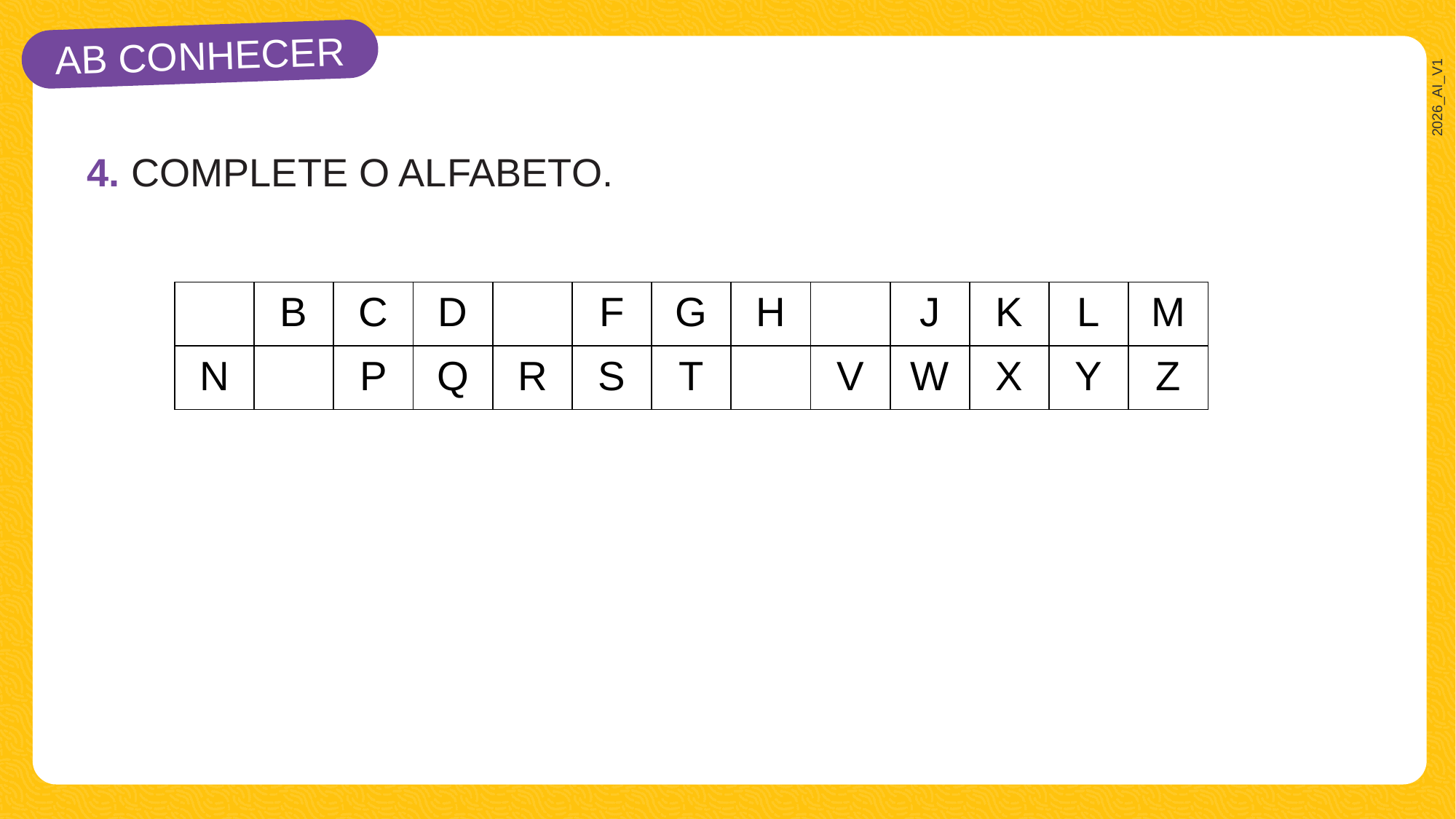

#
4. COMPLETE O ALFABETO.
|  | B | C | D |  | F | G | H |  | J | K | L | M |
| --- | --- | --- | --- | --- | --- | --- | --- | --- | --- | --- | --- | --- |
| N |  | P | Q | R | S | T |  | V | W | X | Y | Z |